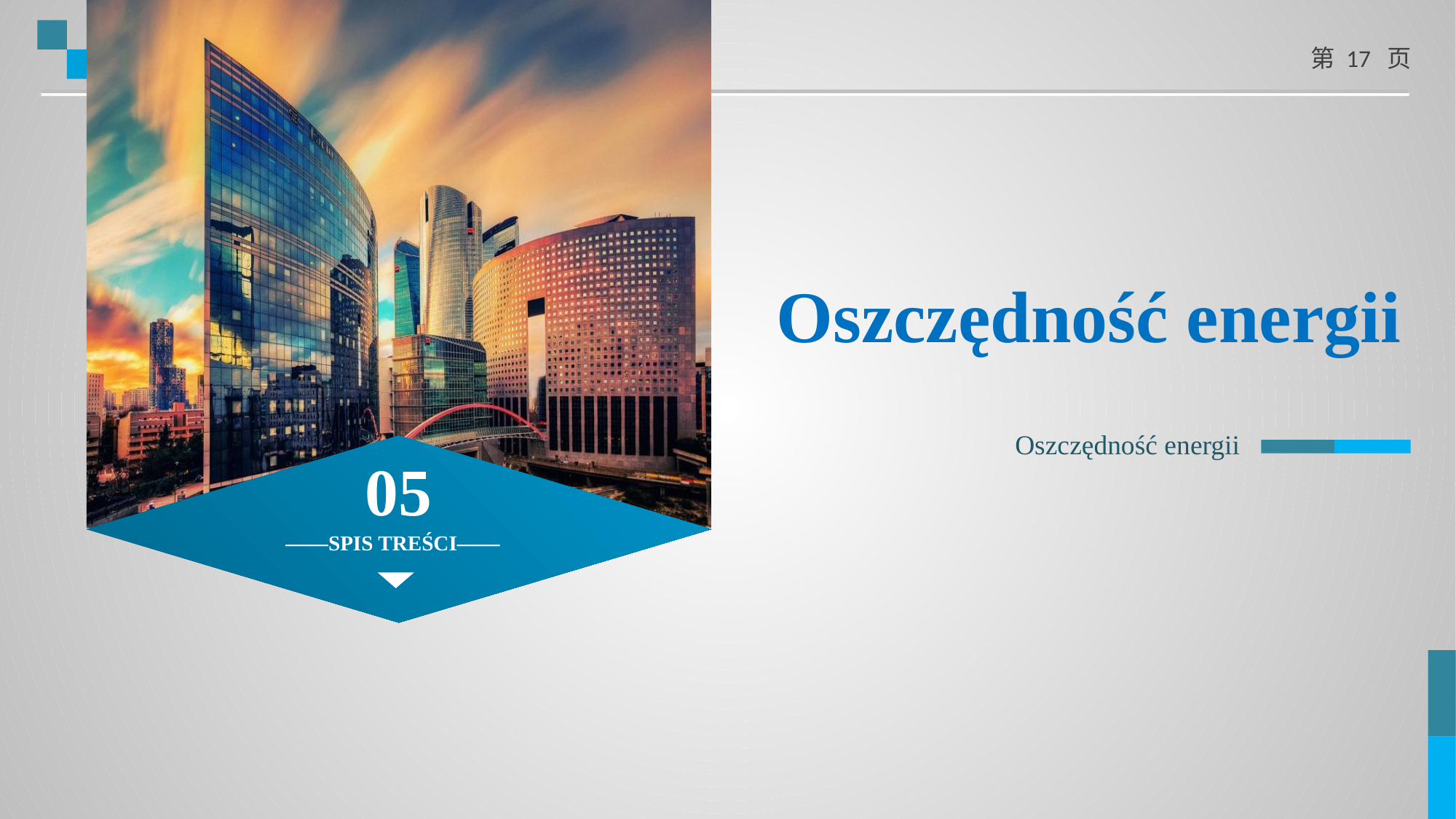

Oszczędność energii
Oszczędność energii

05
——SPIS TREŚCI——